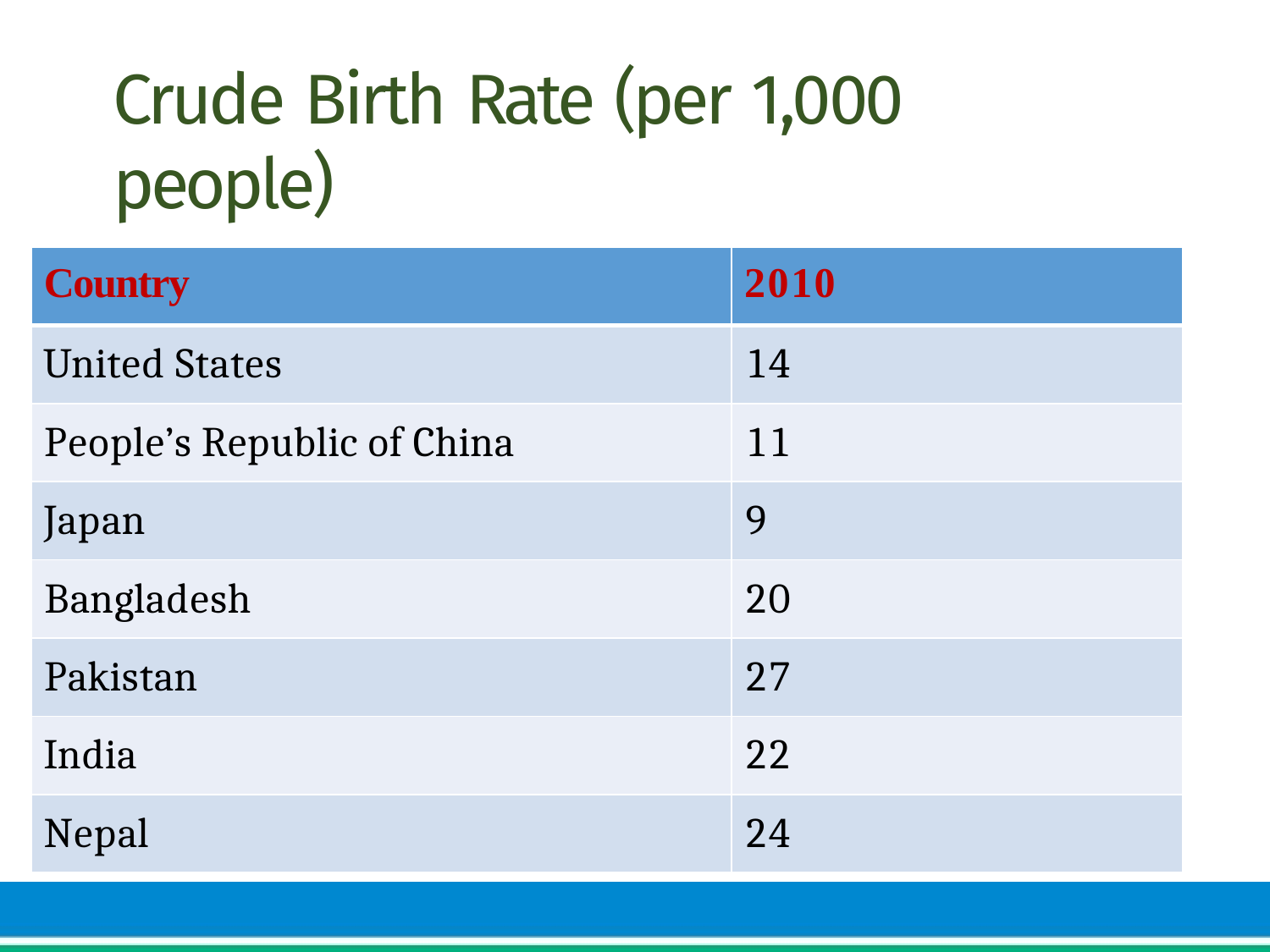

# Crude Birth Rate (per 1,000 people)
| Country | 2010 |
| --- | --- |
| United States | 14 |
| People’s Republic of China | 11 |
| Japan | 9 |
| Bangladesh | 20 |
| Pakistan | 27 |
| India | 22 |
| Nepal | 24 |